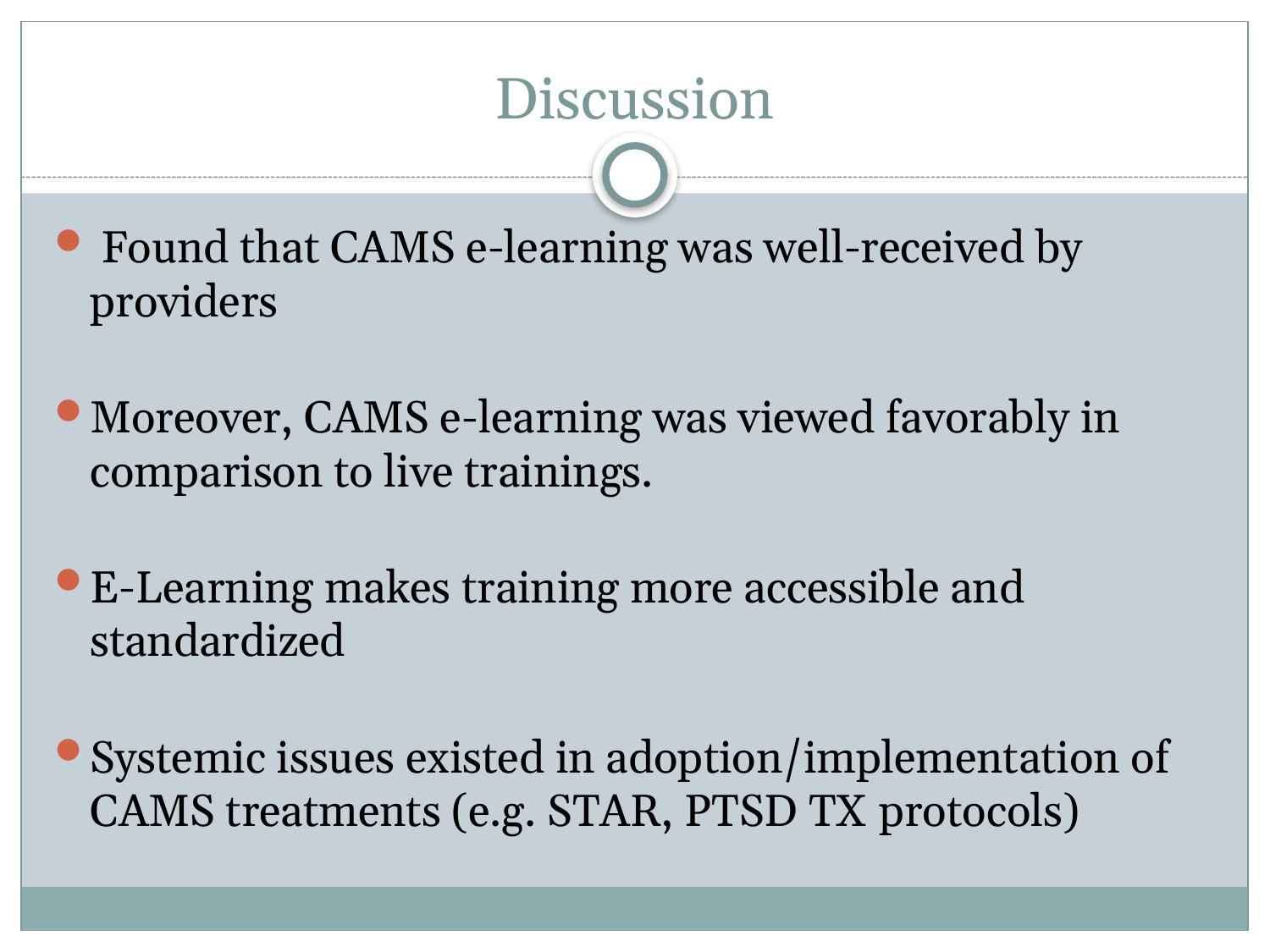

# Discussion
 Found that CAMS e-learning was well-received by providers
Moreover, CAMS e-learning was viewed favorably in comparison to live trainings.
E-Learning makes training more accessible and standardized
Systemic issues existed in adoption/implementation of CAMS treatments (e.g. STAR, PTSD TX protocols)